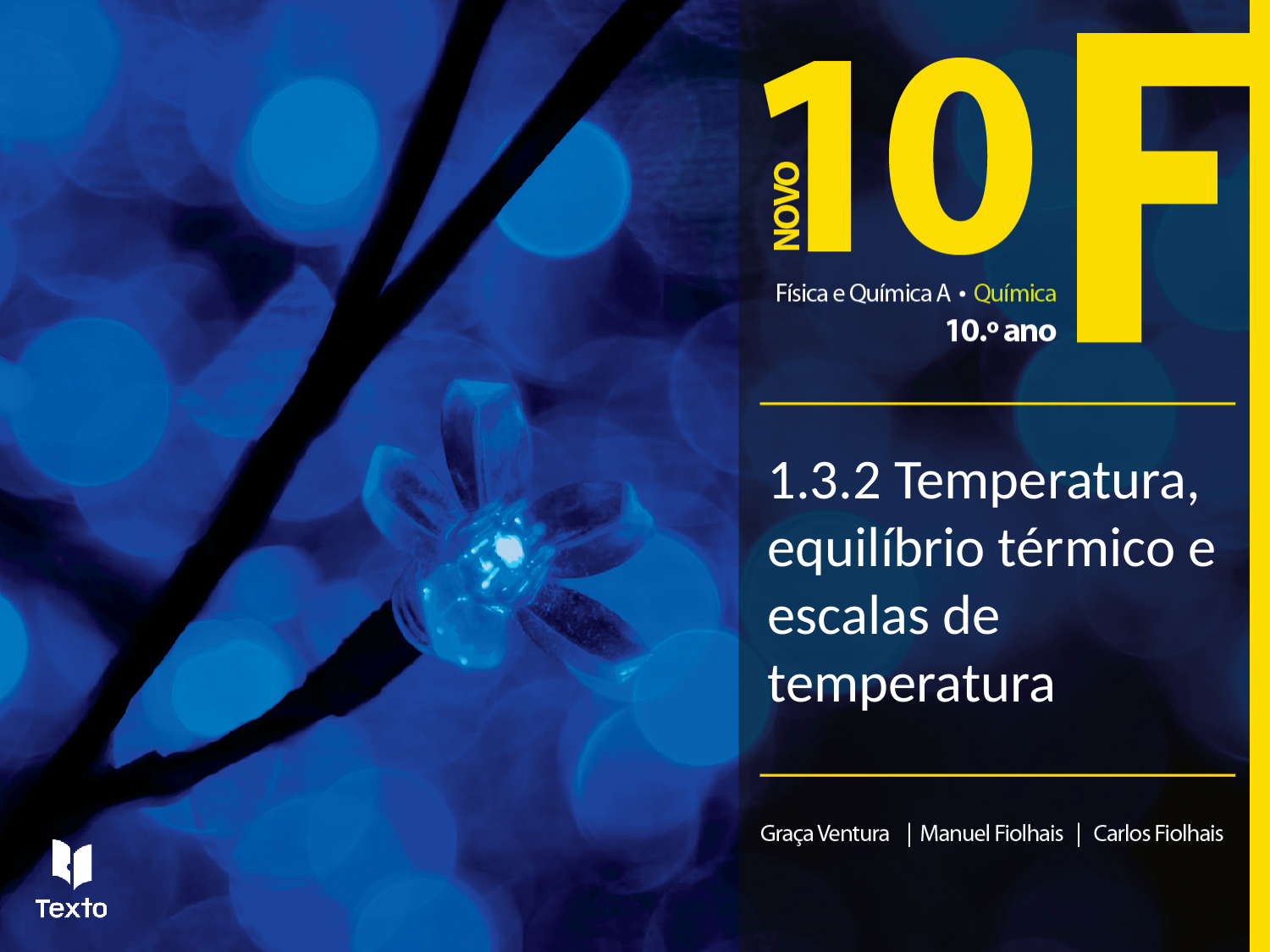

1.3.2 Temperatura,
equilíbrio térmico e escalas de temperatura